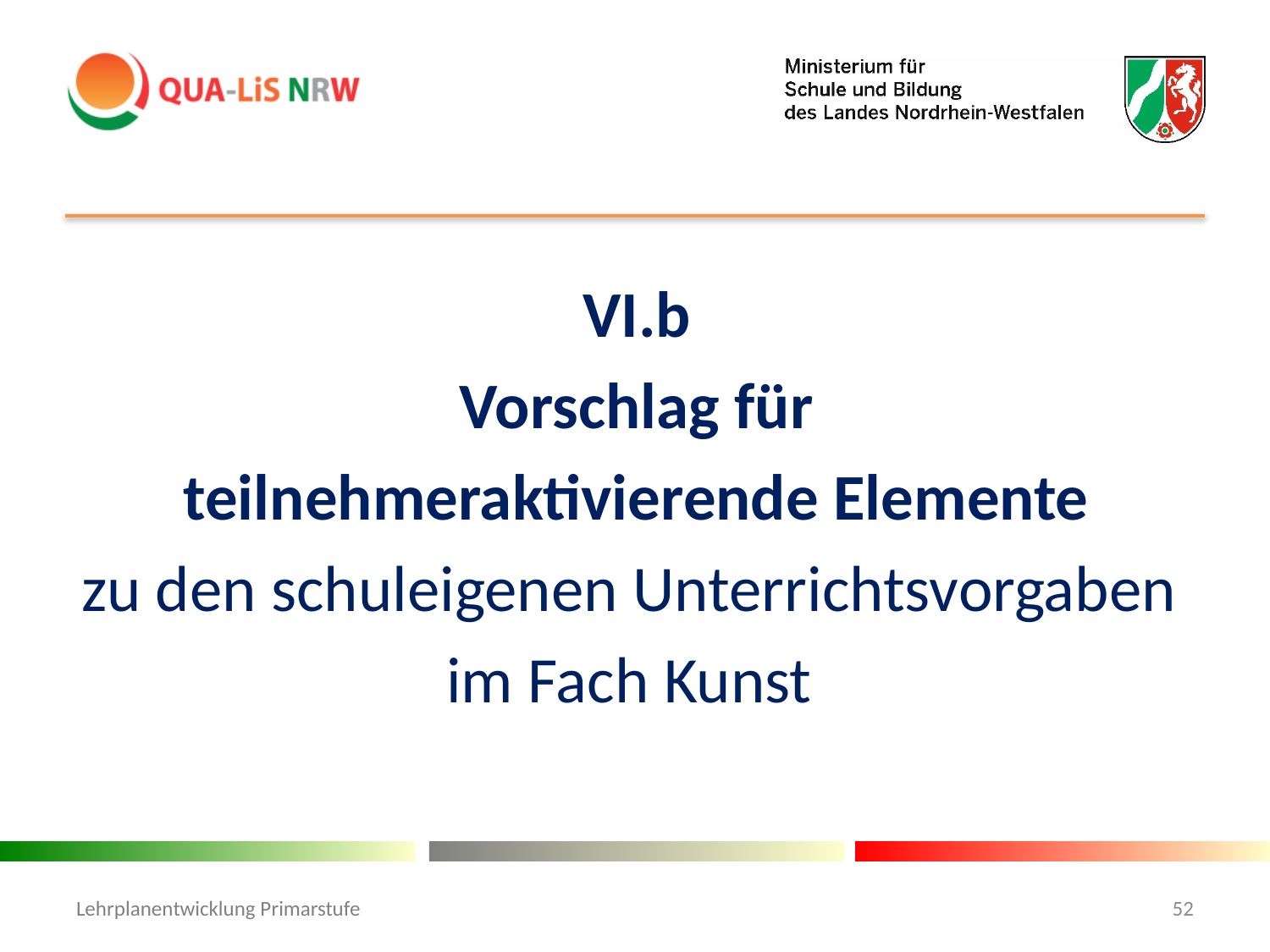

#
VI.b
Vorschlag für
teilnehmeraktivierende Elemente
zu den schuleigenen Unterrichtsvorgaben
im Fach Kunst

Lehrplanentwicklung Primarstufe

52